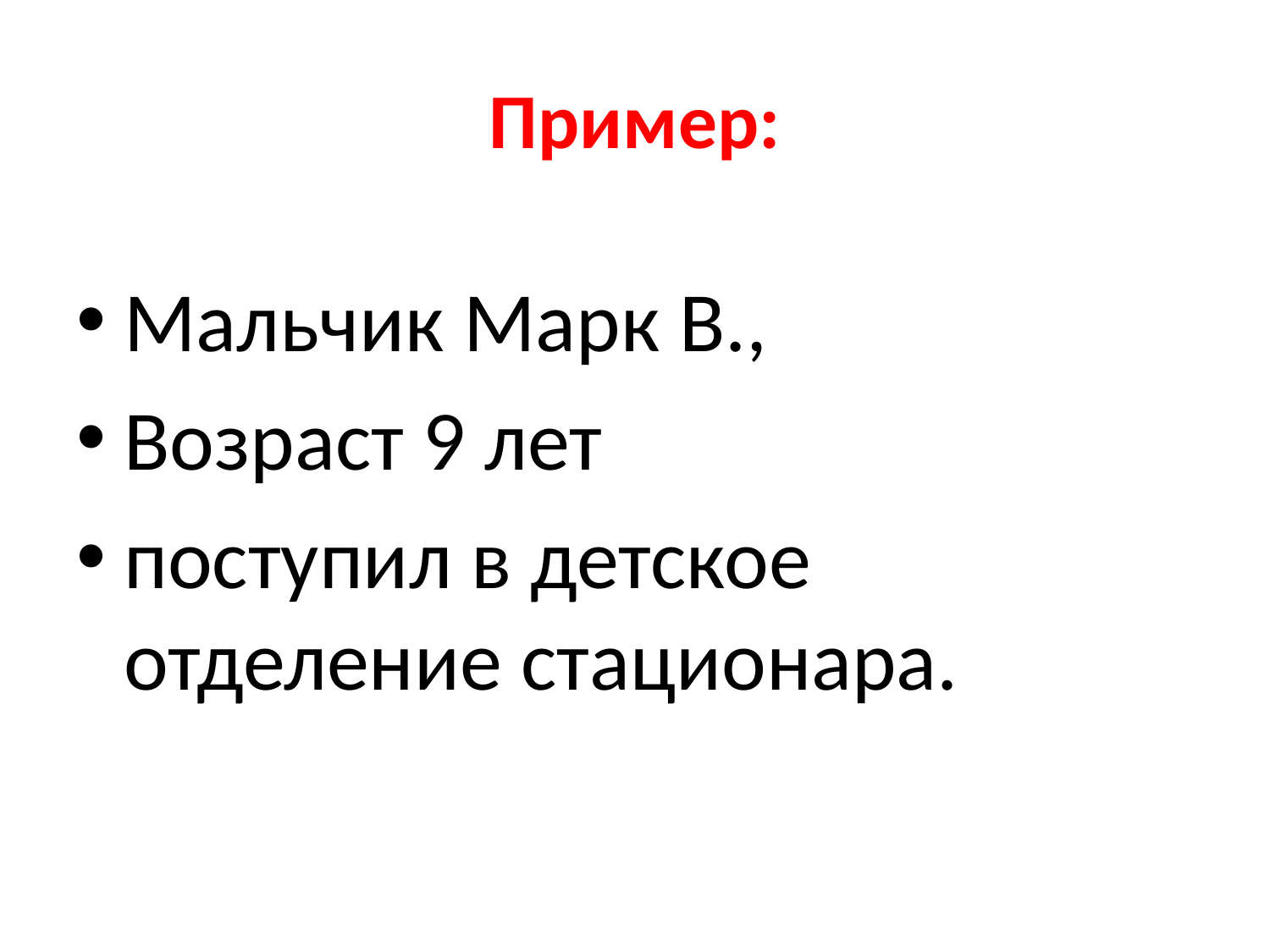

# Пример:

Мальчик Марк В.,
Возраст 9 лет
поступил в детское отделение стационара.